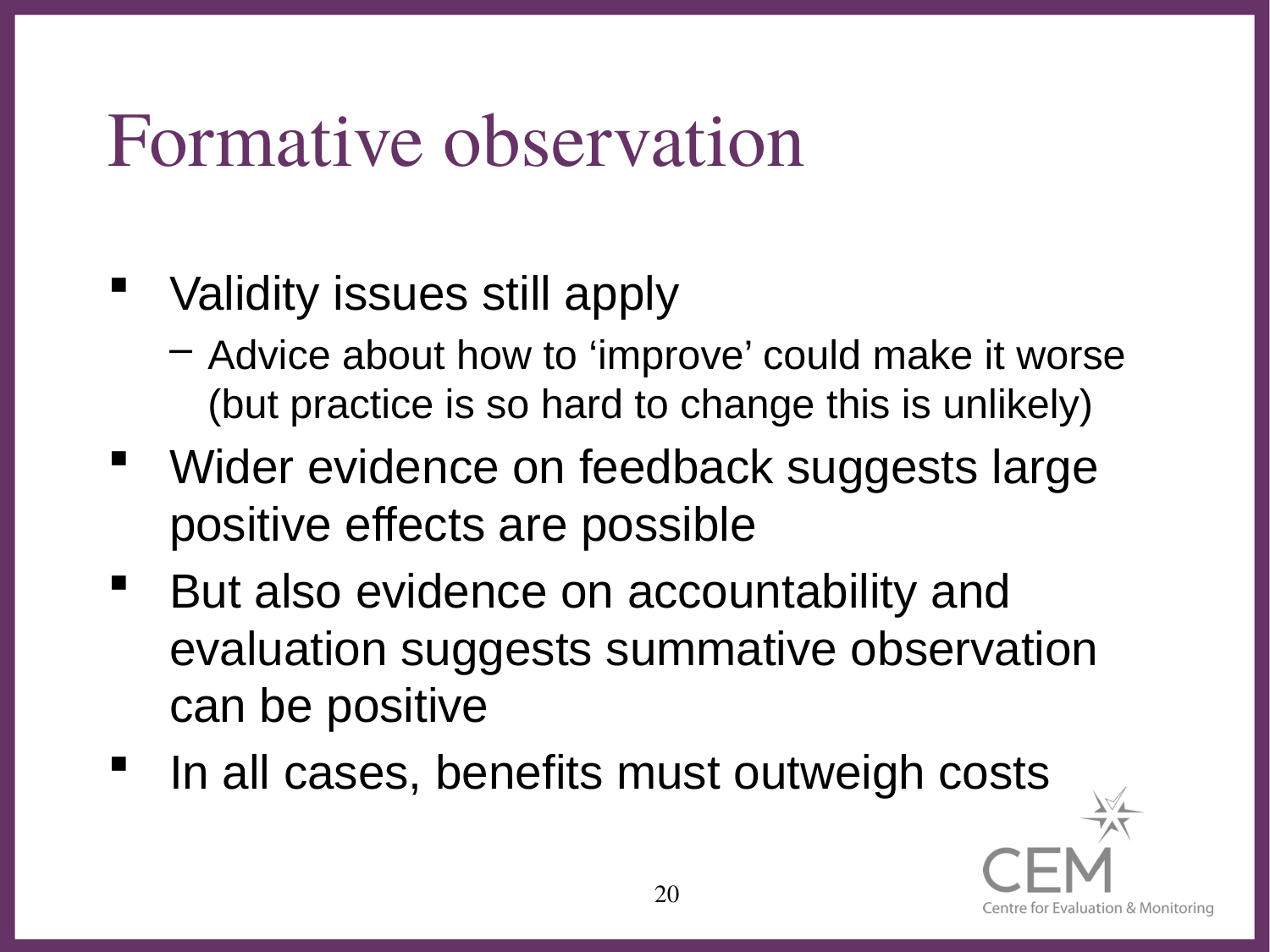

# Formative observation
Validity issues still apply
Advice about how to ‘improve’ could make it worse (but practice is so hard to change this is unlikely)
Wider evidence on feedback suggests large positive effects are possible
But also evidence on accountability and evaluation suggests summative observation can be positive
In all cases, benefits must outweigh costs
20